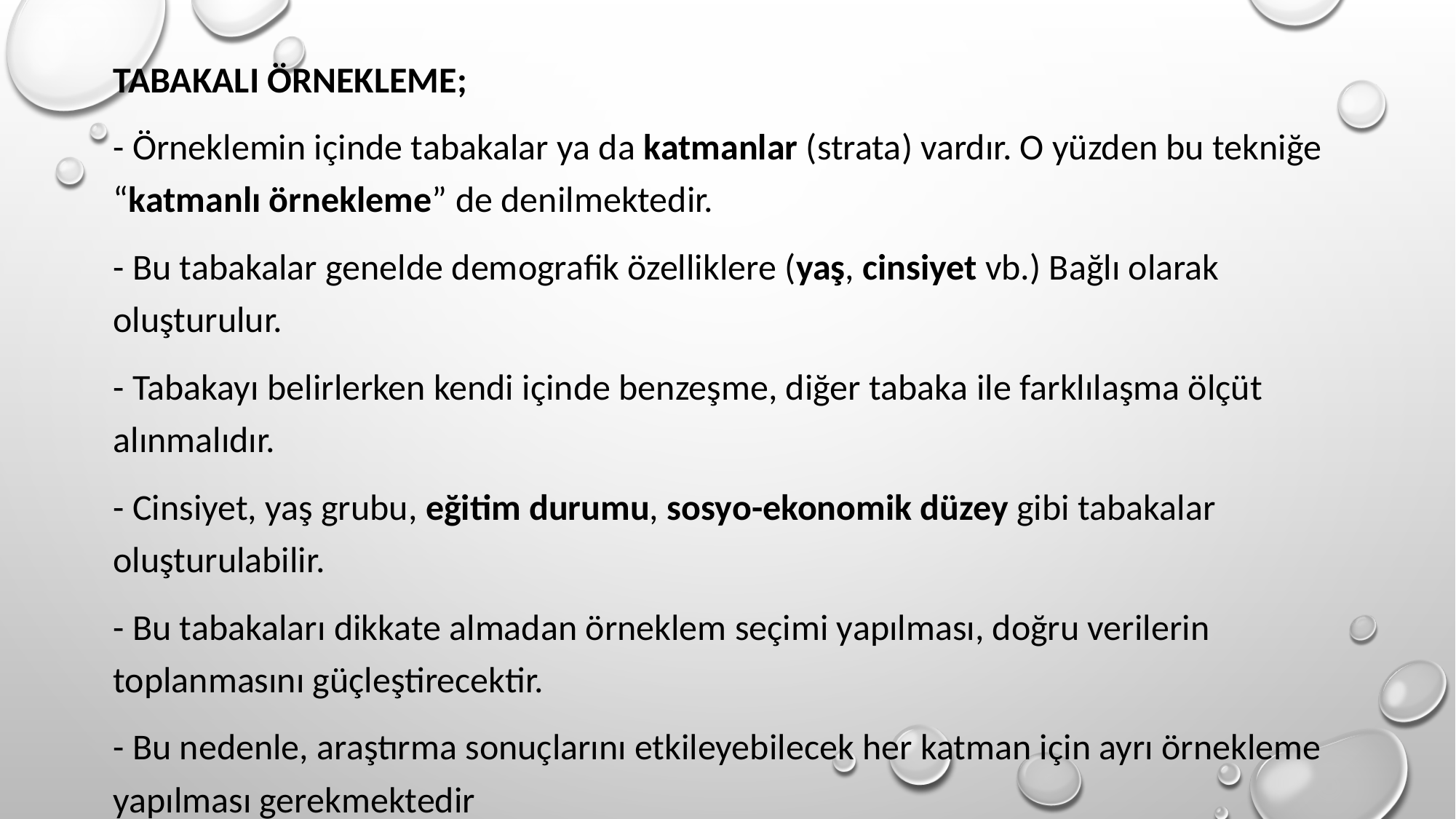

TABAKALI ÖRNEKLEME;
- Örneklemin içinde tabakalar ya da katmanlar (strata) vardır. O yüzden bu tekniğe “katmanlı örnekleme” de denilmektedir.
- Bu tabakalar genelde demografik özelliklere (yaş, cinsiyet vb.) Bağlı olarak oluşturulur.
- Tabakayı belirlerken kendi içinde benzeşme, diğer tabaka ile farklılaşma ölçüt alınmalıdır.
- Cinsiyet, yaş grubu, eğitim durumu, sosyo-ekonomik düzey gibi tabakalar oluşturulabilir.
- Bu tabakaları dikkate almadan örneklem seçimi yapılması, doğru verilerin toplanmasını güçleştirecektir.
- Bu nedenle, araştırma sonuçlarını etkileyebilecek her katman için ayrı örnekleme yapılması gerekmektedir